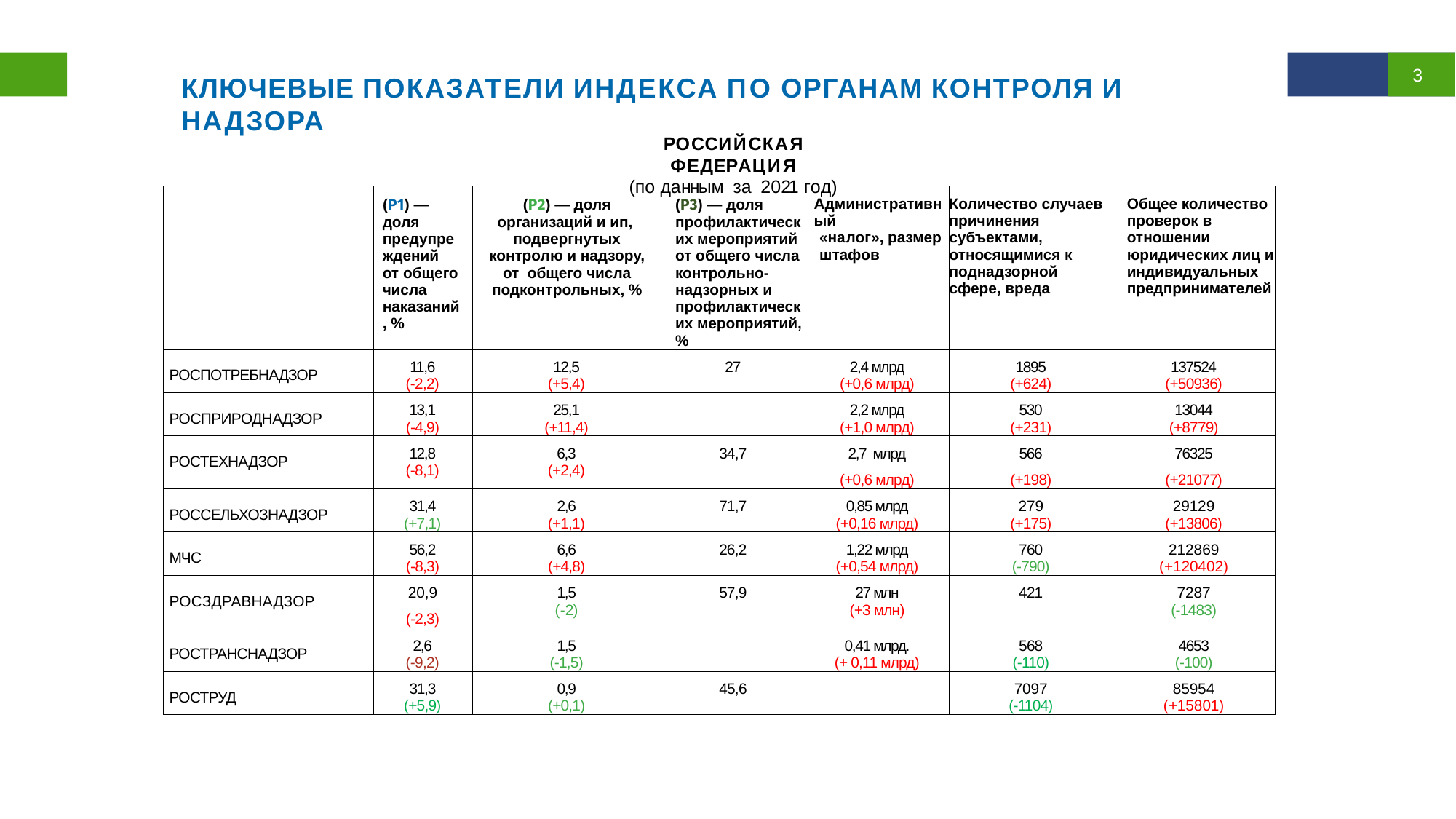

КЛЮЧЕВЫЕ ПОКАЗАТЕЛИ ИНДЕКСА ПО ОРГАНАМ КОНТРОЛЯ И НАДЗОРА
РОССИЙСКАЯ ФЕДЕРАЦИЯ
(по данным  за  2021 год)
|  | (P1) — доля предупреждений от общего числа наказаний, % | (P2) — доля организаций и ип, подвергнутых контролю и надзору, от общего числа подконтрольных, % | (P3) — доля профилактических мероприятий от общего числа контрольно-надзорных и профилактических мероприятий, % | Административный «налог», размер штафов | Количество случаев причинения субъектами, относящимися к поднадзорной сфере, вреда | Общее количество проверок в отношении юридических лиц и индивидуальных предпринимателей |
| --- | --- | --- | --- | --- | --- | --- |
| РОСПОТРЕБНАДЗОР | 11,6 (-2,2) | 12,5 (+5,4) | 27 | 2,4 млрд (+0,6 млрд) | 1895 (+624) | 137524 (+50936) |
| РОСПРИРОДНАДЗОР | 13,1 (-4,9) | 25,1 (+11,4) |  | 2,2 млрд (+1,0 млрд) | 530 (+231) | 13044 (+8779) |
| РОСТЕХНАДЗОР | 12,8 (-8,1) | 6,3 (+2,4) | 34,7 | 2,7 млрд (+0,6 млрд) | 566 (+198) | 76325 (+21077) |
| РОССЕЛЬХОЗНАДЗОР | 31,4 (+7,1) | 2,6 (+1,1) | 71,7 | 0,85 млрд (+0,16 млрд) | 279 (+175) | 29129 (+13806) |
| МЧС | 56,2 (-8,3) | 6,6 (+4,8) | 26,2 | 1,22 млрд (+0,54 млрд) | 760 (-790) | 212869 (+120402) |
| РОСЗДРАВНАДЗОР | 20,9 (-2,3) | 1,5 (-2) | 57,9 | 27 млн (+3 млн) | 421 | 7287 (-1483) |
| РОСТРАНСНАДЗОР | 2,6 (-9,2) | 1,5 (-1,5) |  | 0,41 млрд. (+ 0,11 млрд) | 568 (-110) | 4653 (-100) |
| РОСТРУД | 31,3 (+5,9) | 0,9 (+0,1) | 45,6 |  | 7097 (-1104) | 85954 (+15801) |